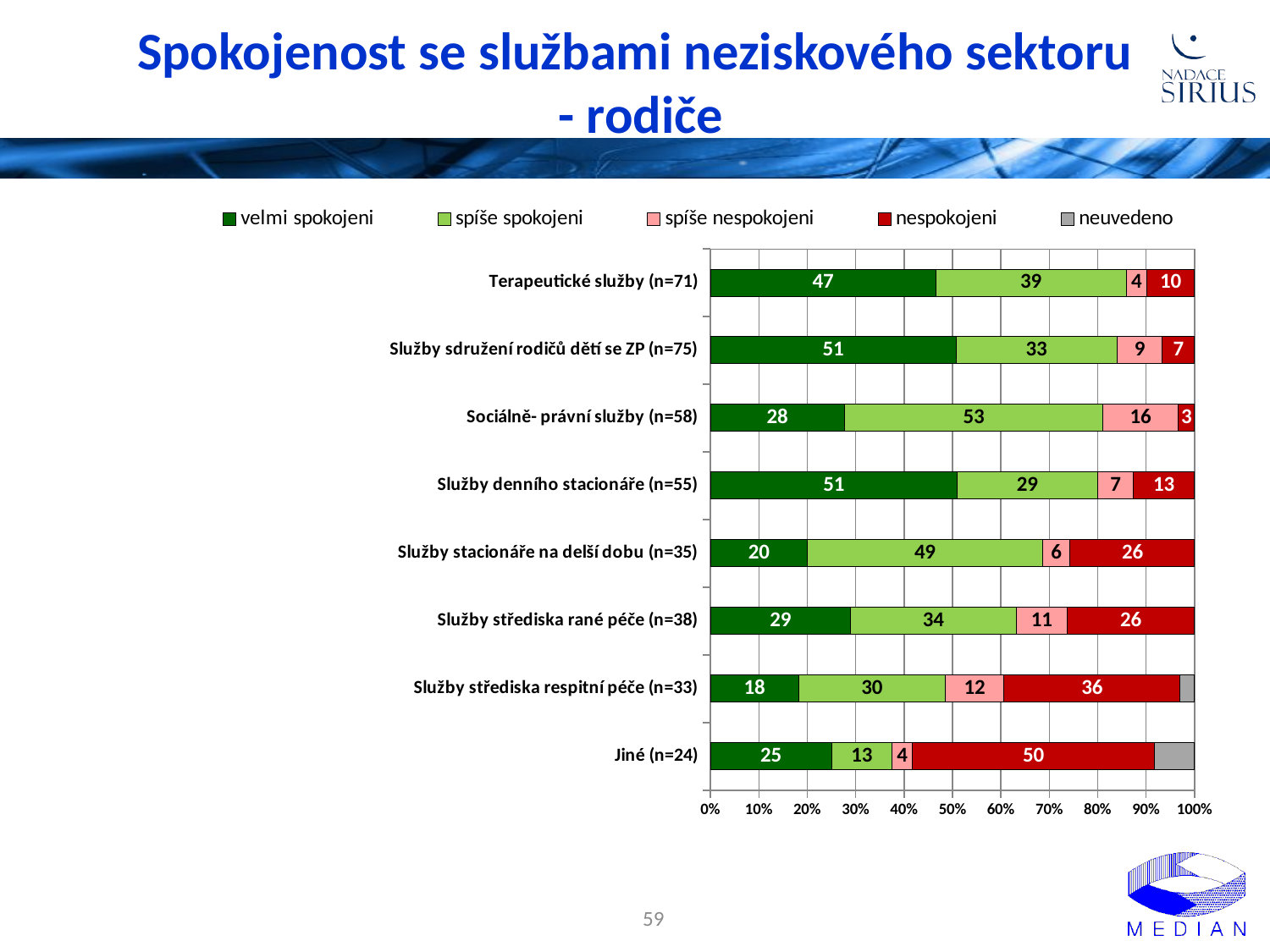

# Spokojenost se službami neziskového sektoru - rodiče

### Chart

| Category | velmi spokojeni | spíše spokojeni | spíše nespokojeni | nespokojeni | neuvedeno |
|---|---|---|---|---|---|
| Terapeutické služby (n=71) | 46.5 | 39.4 | 4.2 | 9.9 | None |
| Služby sdružení rodičů dětí se ZP (n=75) | 50.7 | 33.300000000000004 | 9.3 | 6.7 | None |
| Sociálně- právní služby (n=58) | 27.6 | 53.4 | 15.5 | 3.4 | None |
| Služby denního stacionáře (n=55) | 50.9 | 29.1 | 7.3 | 12.7 | None |
| Služby stacionáře na delší dobu (n=35) | 20.0 | 48.6 | 5.7 | 25.7 | None |
| Služby střediska rané péče (n=38) | 28.9 | 34.2 | 10.5 | 26.3 | None |
| Služby střediska respitní péče (n=33) | 18.2 | 30.3 | 12.1 | 36.4 | 3.0 |
| Jiné (n=24) | 25.0 | 12.5 | 4.2 | 50.0 | 8.3 |
59